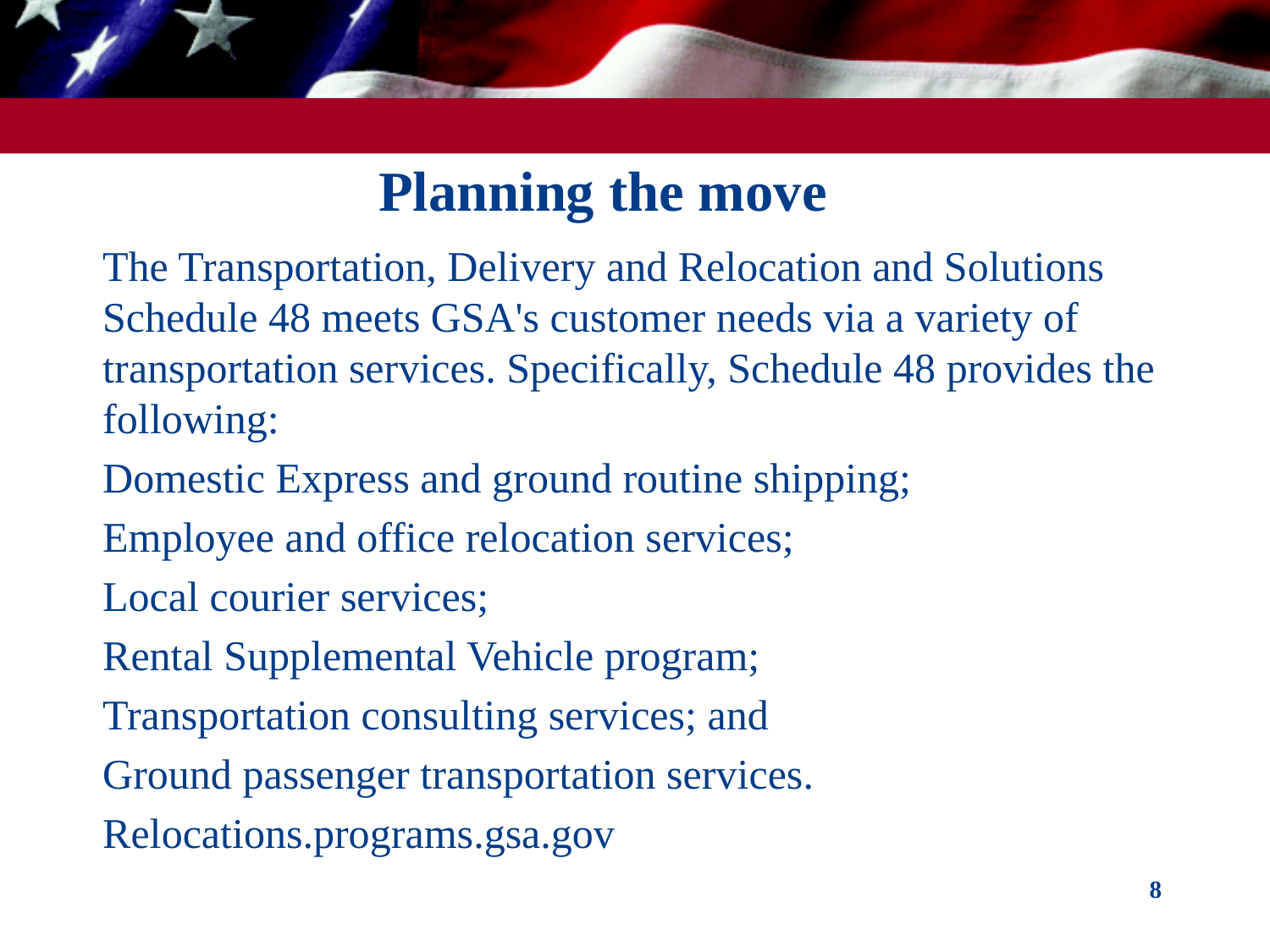

# Planning the move
The Transportation, Delivery and Relocation and Solutions Schedule 48 meets GSA's customer needs via a variety of transportation services. Specifically, Schedule 48 provides the following:
Domestic Express and ground routine shipping;
Employee and office relocation services;
Local courier services;
Rental Supplemental Vehicle program;
Transportation consulting services; and
Ground passenger transportation services.
Relocations.programs.gsa.gov

8